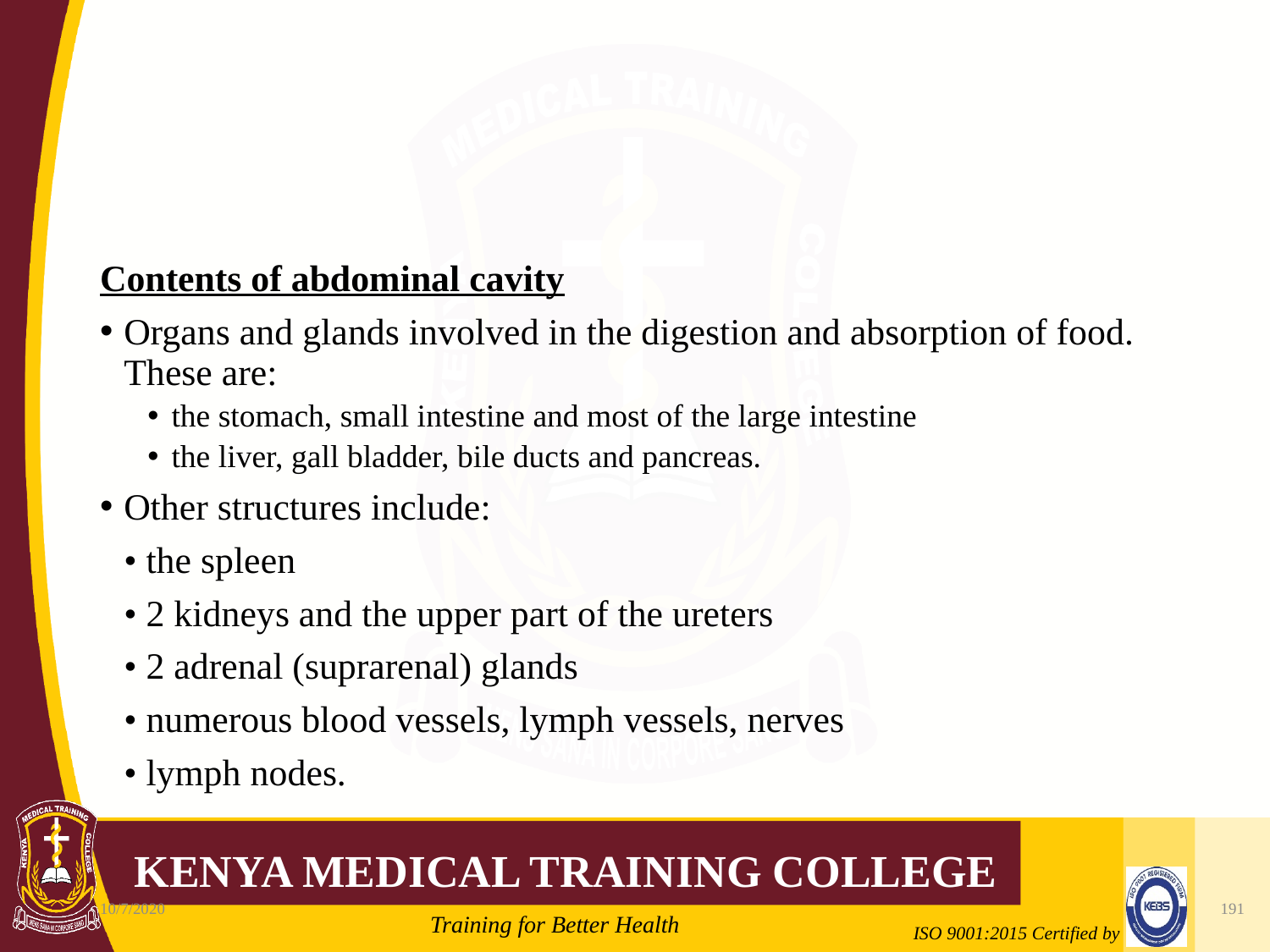

#
Contents of abdominal cavity
Organs and glands involved in the digestion and absorption of food. These are:
the stomach, small intestine and most of the large intestine
the liver, gall bladder, bile ducts and pancreas.
Other structures include:
	• the spleen
	• 2 kidneys and the upper part of the ureters
	• 2 adrenal (suprarenal) glands
	• numerous blood vessels, lymph vessels, nerves
	• lymph nodes.

10/7/2020
191